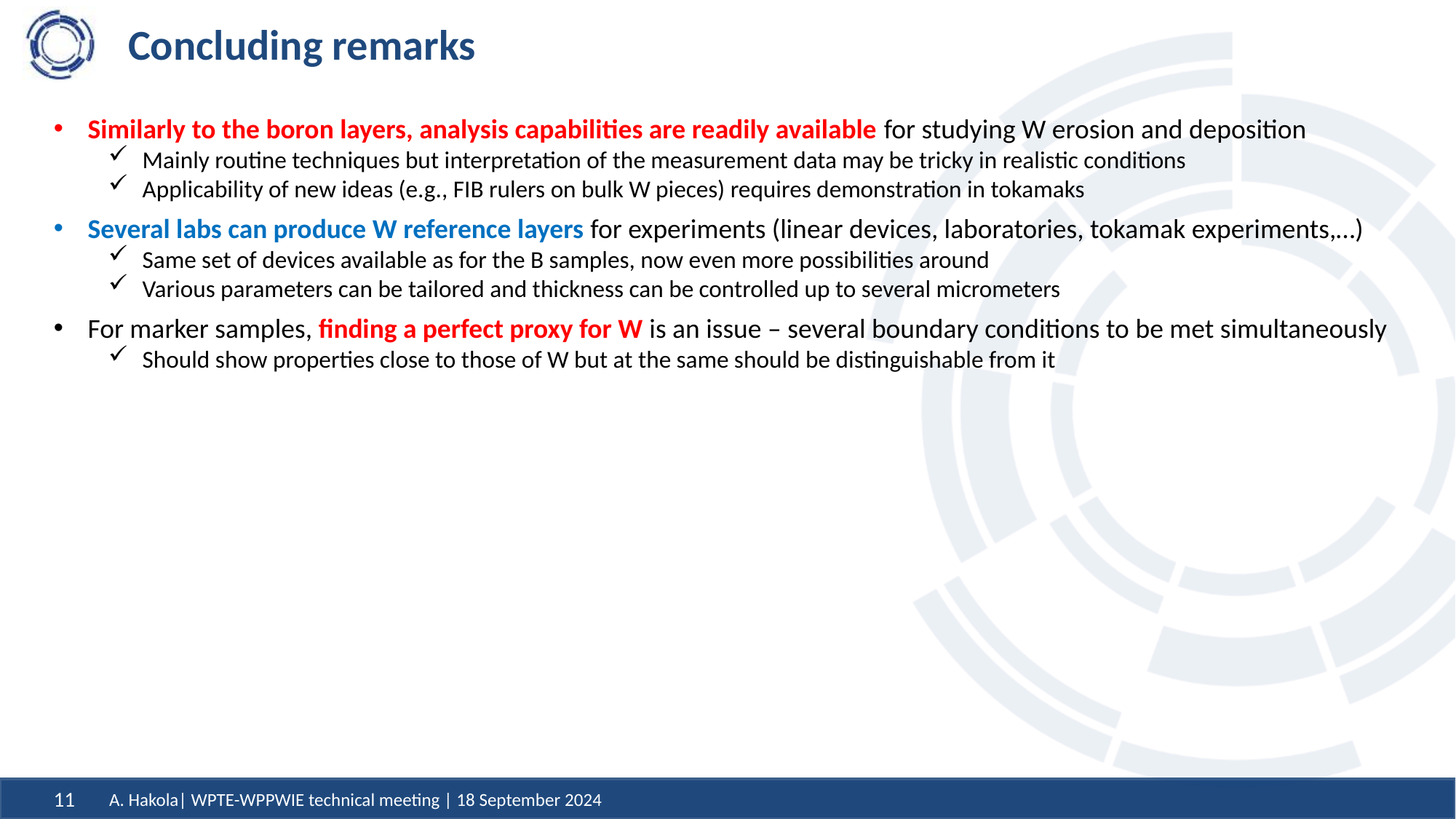

# Concluding remarks
Similarly to the boron layers, analysis capabilities are readily available for studying W erosion and deposition
Mainly routine techniques but interpretation of the measurement data may be tricky in realistic conditions
Applicability of new ideas (e.g., FIB rulers on bulk W pieces) requires demonstration in tokamaks
Several labs can produce W reference layers for experiments (linear devices, laboratories, tokamak experiments,…)
Same set of devices available as for the B samples, now even more possibilities around
Various parameters can be tailored and thickness can be controlled up to several micrometers
For marker samples, finding a perfect proxy for W is an issue – several boundary conditions to be met simultaneously
Should show properties close to those of W but at the same should be distinguishable from it
A. Hakola| WPTE-WPPWIE technical meeting | 18 September 2024
11